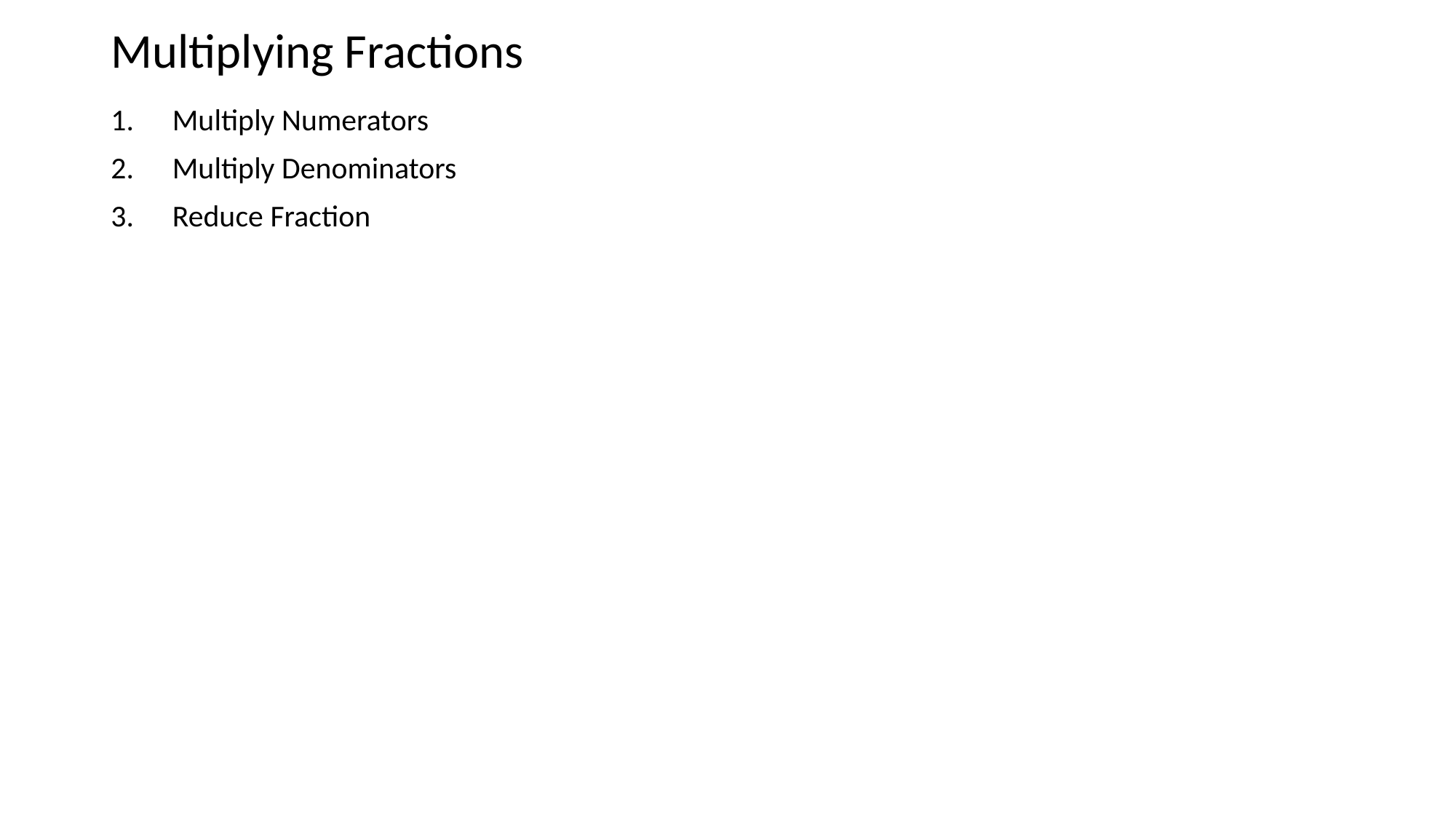

# Multiplying Fractions
Multiply Numerators
Multiply Denominators
Reduce Fraction